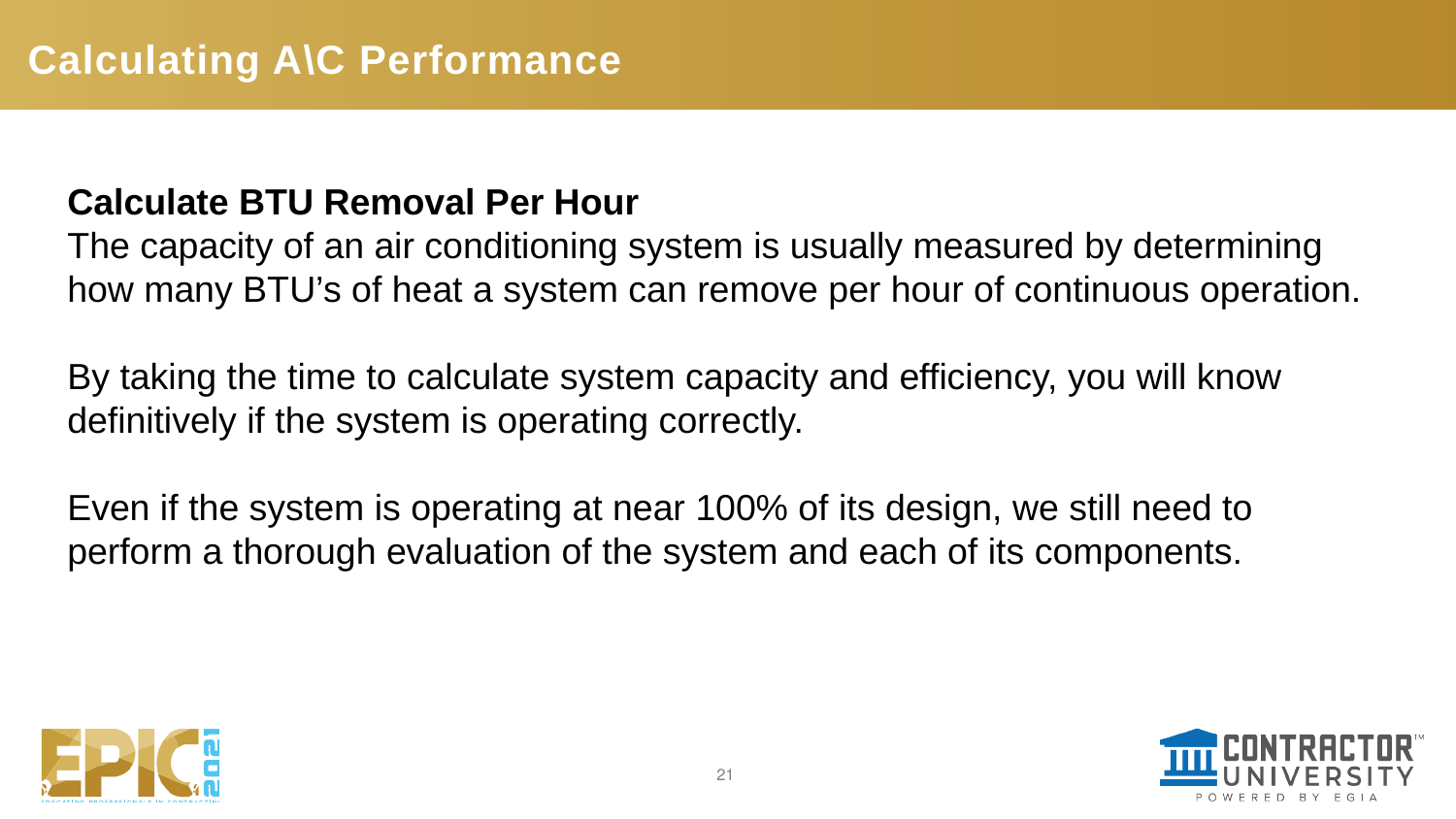

# Calculating A\C Performance
Calculate BTU Removal Per Hour
The capacity of an air conditioning system is usually measured by determining how many BTU’s of heat a system can remove per hour of continuous operation.

By taking the time to calculate system capacity and efficiency, you will know definitively if the system is operating correctly.

Even if the system is operating at near 100% of its design, we still need to perform a thorough evaluation of the system and each of its components.